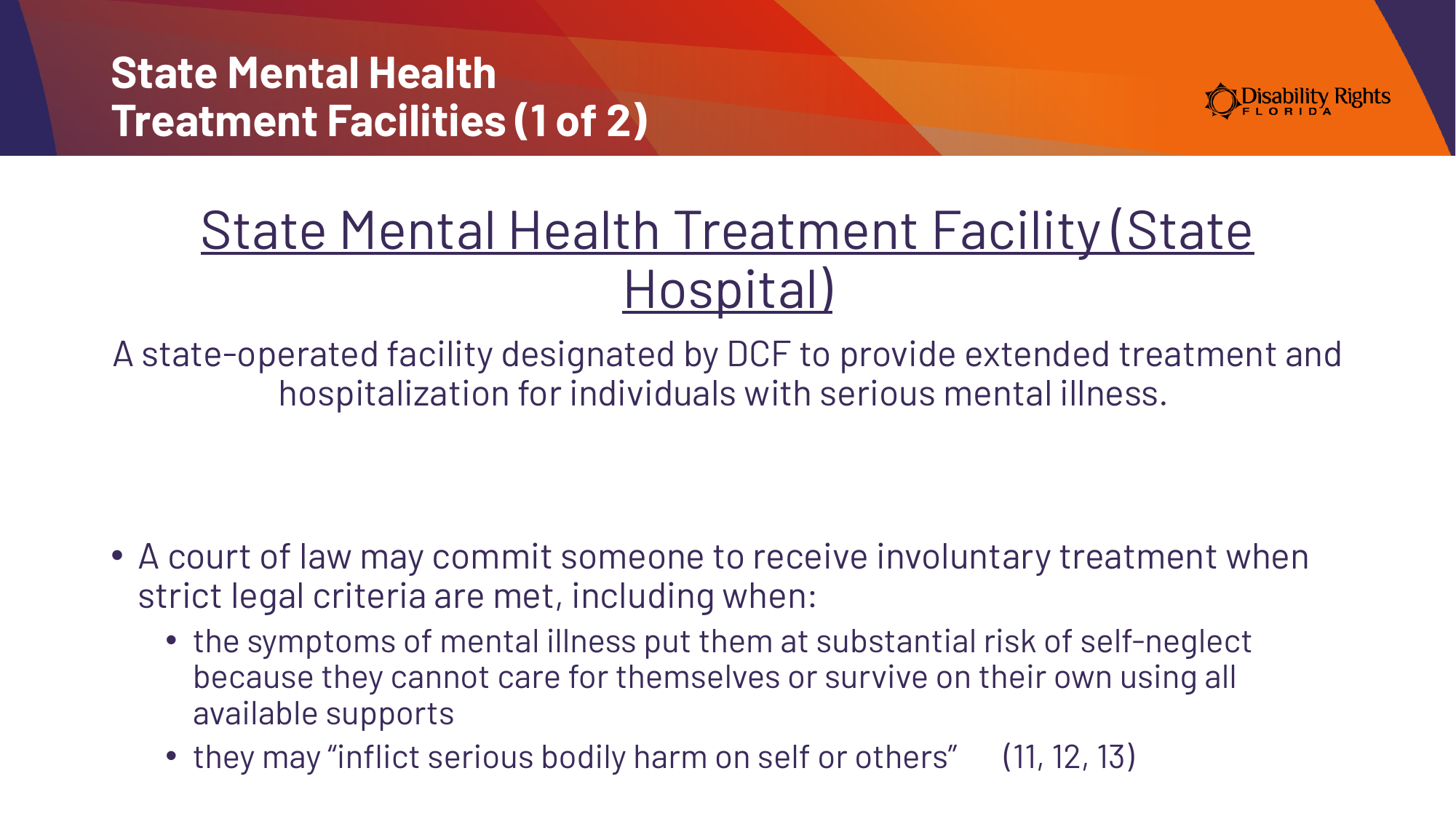

# State Mental Health Treatment Facilities (1 of 2)
State Mental Health Treatment Facility (State Hospital)
A state-operated facility designated by DCF to provide extended treatment and hospitalization for individuals with serious mental illness.

A court of law may commit someone to receive involuntary treatment when strict legal criteria are met, including when:
the symptoms of mental illness put them at substantial risk of self-neglect because they cannot care for themselves or survive on their own using all available supports
they may “inflict serious bodily harm on self or others”       (11, 12, 13)